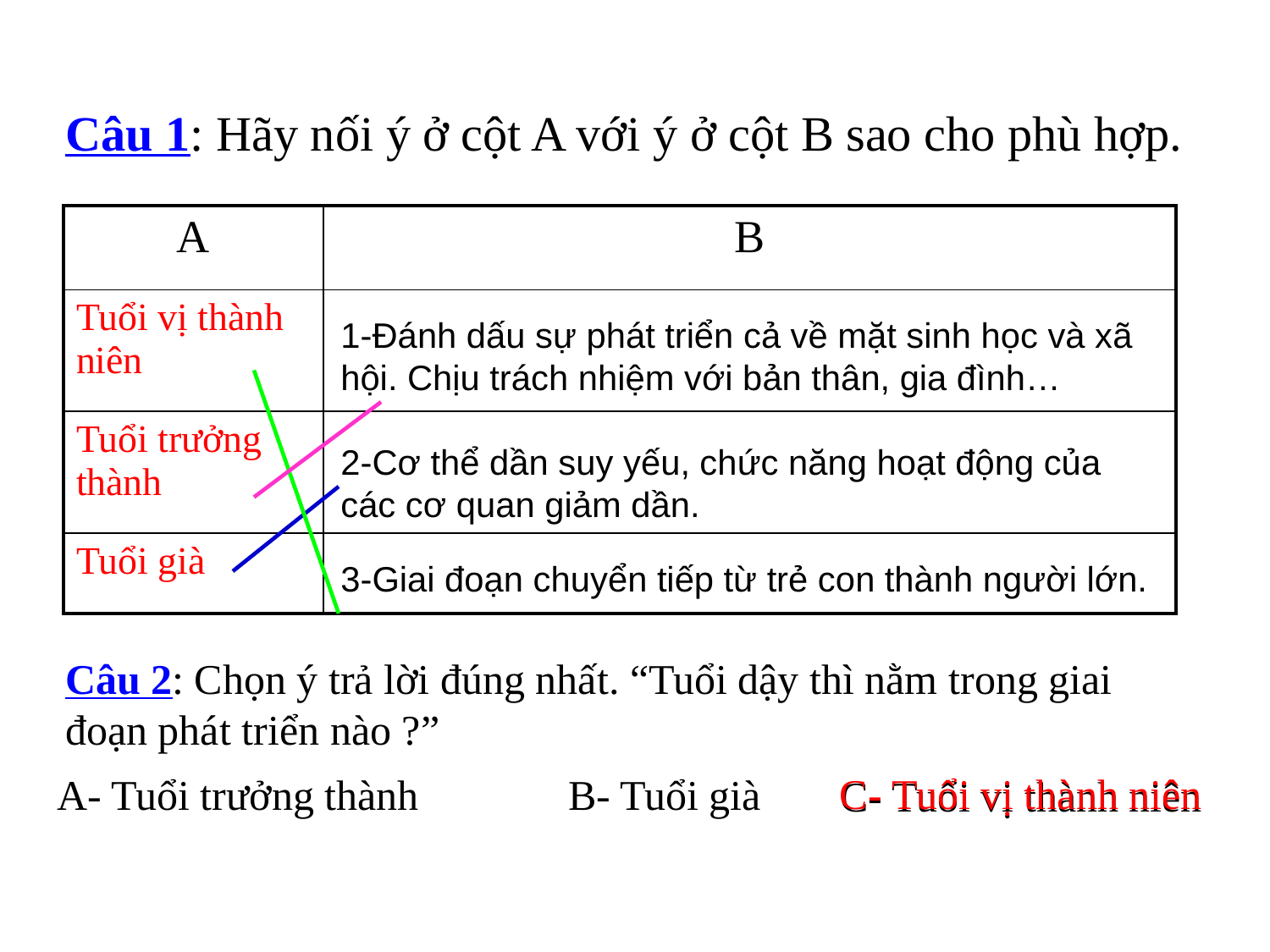

Câu 1: Hãy nối ý ở cột A với ý ở cột B sao cho phù hợp.
| A | B |
| --- | --- |
| Tuổi vị thành niên |  |
| Tuổi trưởng thành |  |
| Tuổi già |  |
1-Đánh dấu sự phát triển cả về mặt sinh học và xã hội. Chịu trách nhiệm với bản thân, gia đình…

2-Cơ thể dần suy yếu, chức năng hoạt động của các cơ quan giảm dần.

3-Giai đoạn chuyển tiếp từ trẻ con thành người lớn.
Câu 2: Chọn ý trả lời đúng nhất. “Tuổi dậy thì nằm trong giai đoạn phát triển nào ?”
C- Tuổi vị thành niên
A- Tuổi trưởng thành
B- Tuổi già
C- Tuổi vị thành niên